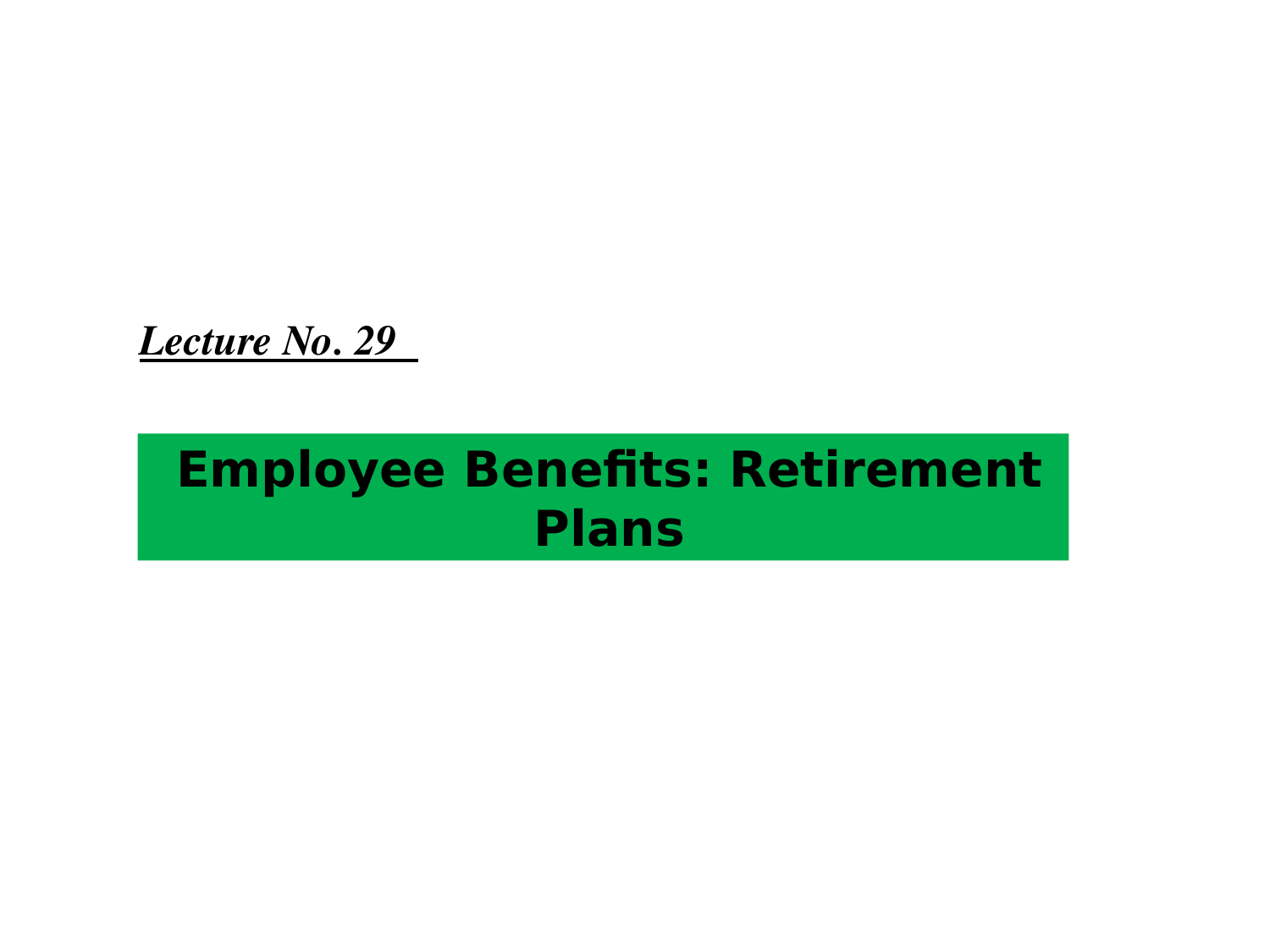

Lecture No. 29
Employee Benefits: Retirement Plans